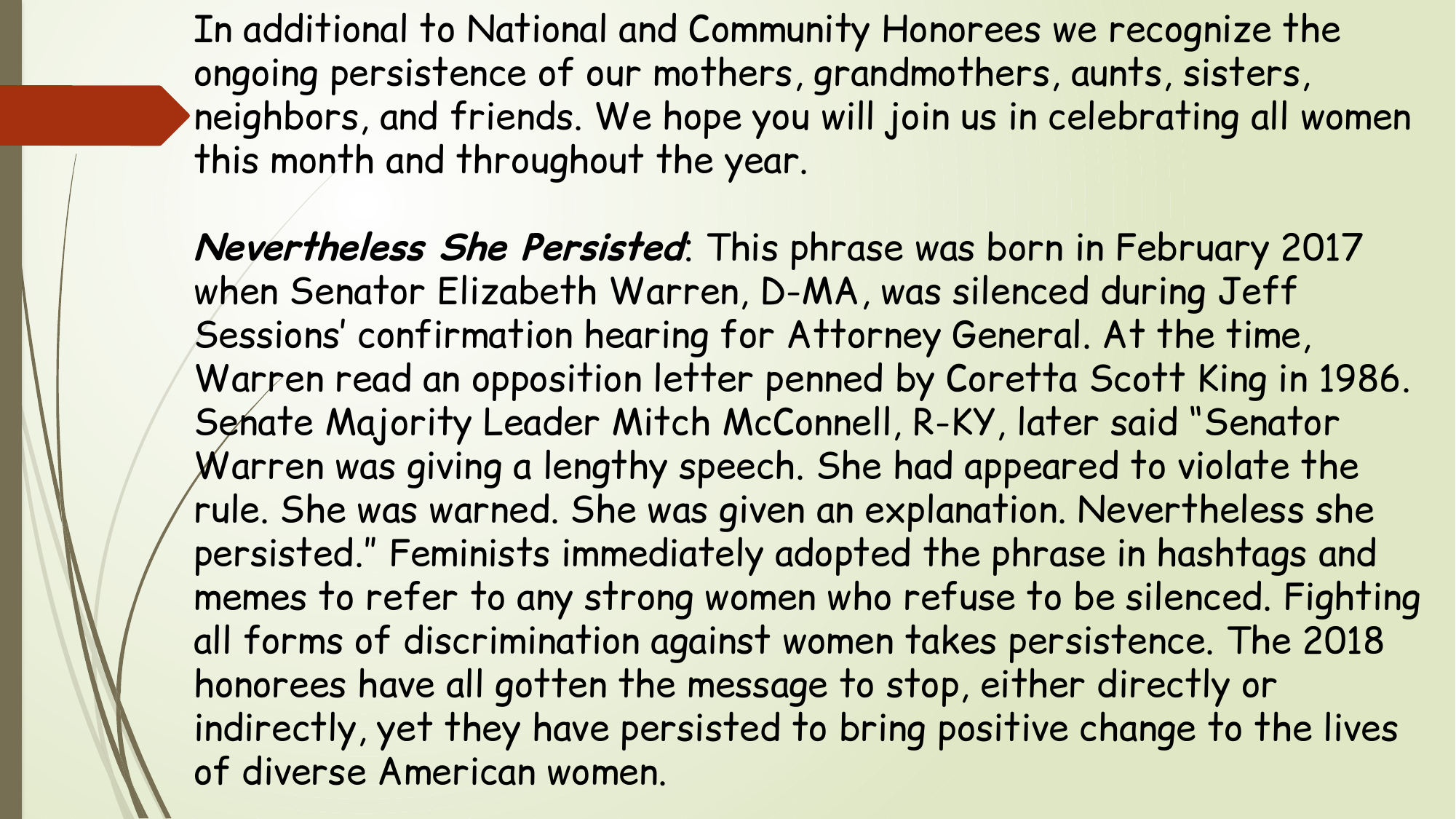

In additional to National and Community Honorees we recognize the ongoing persistence of our mothers, grandmothers, aunts, sisters, neighbors, and friends. We hope you will join us in celebrating all women this month and throughout the year.

Nevertheless She Persisted: This phrase was born in February 2017 when Senator Elizabeth Warren, D-MA, was silenced during Jeff Sessions’ confirmation hearing for Attorney General. At the time, Warren read an opposition letter penned by Coretta Scott King in 1986. Senate Majority Leader Mitch McConnell, R-KY, later said “Senator Warren was giving a lengthy speech. She had appeared to violate the rule. She was warned. She was given an explanation. Nevertheless she persisted.” Feminists immediately adopted the phrase in hashtags and memes to refer to any strong women who refuse to be silenced. Fighting all forms of discrimination against women takes persistence. The 2018 honorees have all gotten the message to stop, either directly or indirectly, yet they have persisted to bring positive change to the lives of diverse American women.